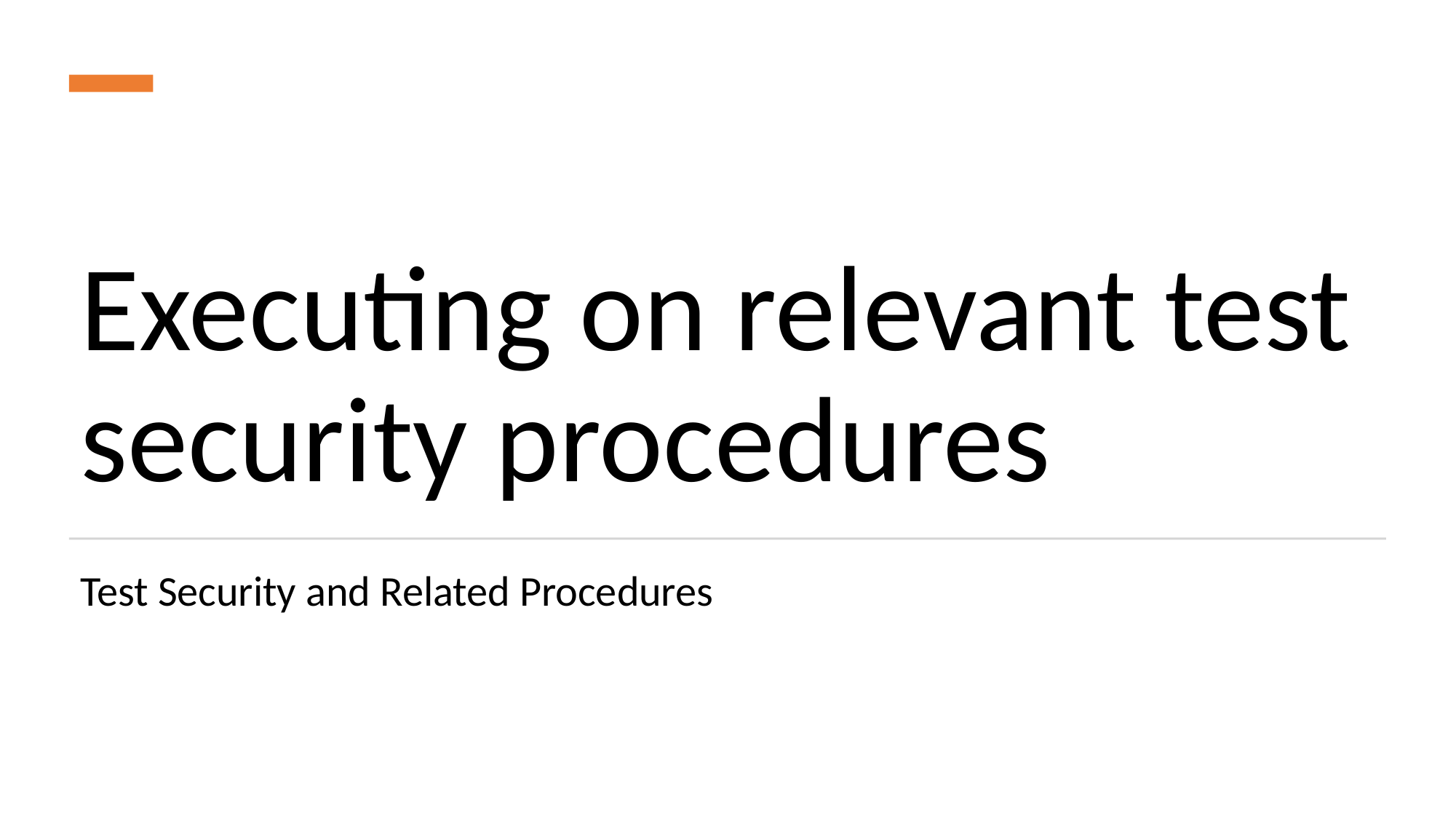

# Executing on relevant test security procedures

Test Security and Related Procedures